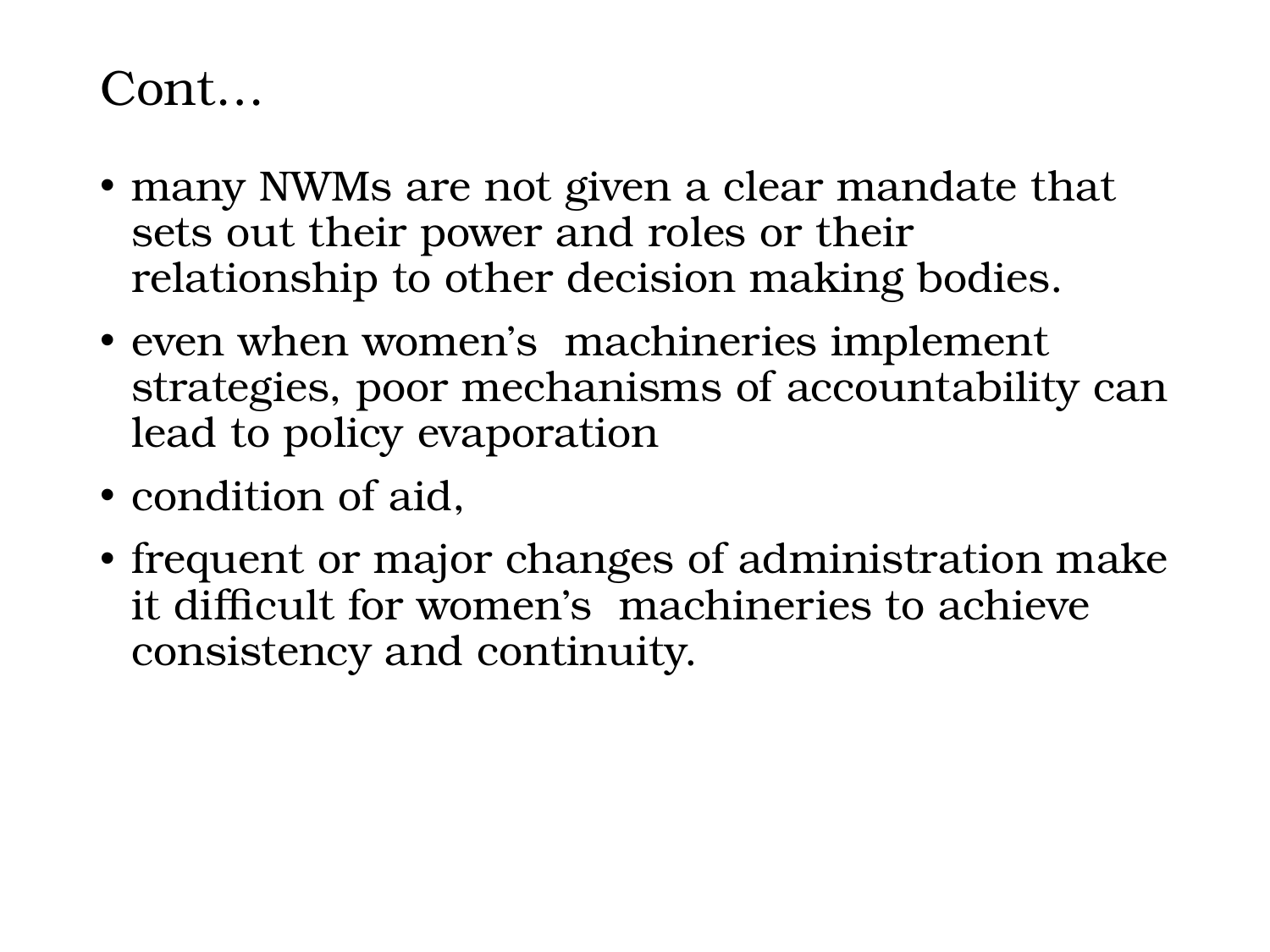

# Cont…
many NWMs are not given a clear mandate that sets out their power and roles or their relationship to other decision making bodies.
even when women’s  machineries implement strategies, poor mechanisms of accountability can lead to policy evaporation
condition of aid,
frequent or major changes of administration make it difficult for women’s  machineries to achieve consistency and continuity.